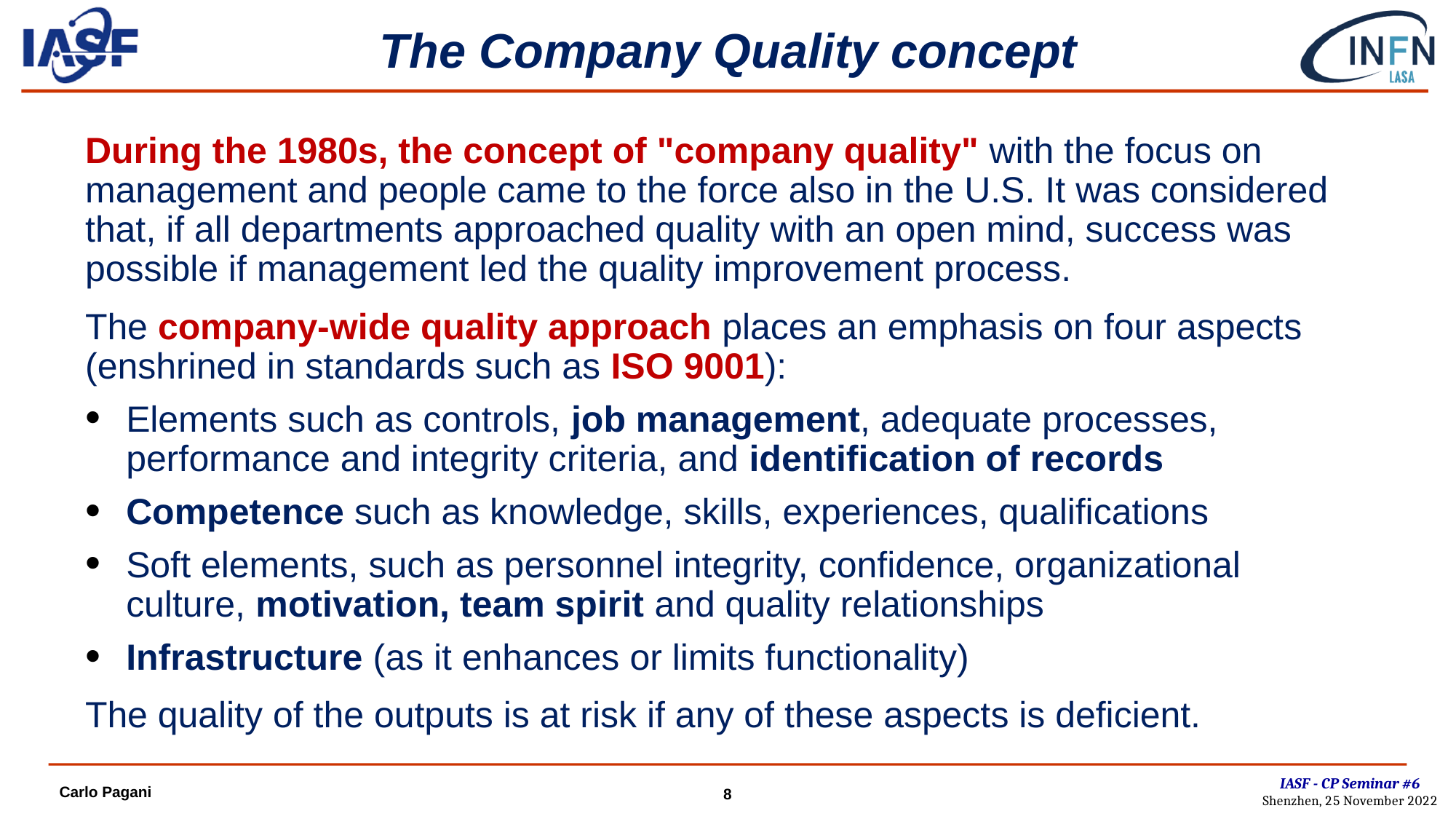

# The Company Quality concept
During the 1980s, the concept of "company quality" with the focus on management and people came to the force also in the U.S. It was considered that, if all departments approached quality with an open mind, success was possible if management led the quality improvement process.
The company-wide quality approach places an emphasis on four aspects (enshrined in standards such as ISO 9001):
Elements such as controls, job management, adequate processes, performance and integrity criteria, and identification of records
Competence such as knowledge, skills, experiences, qualifications
Soft elements, such as personnel integrity, confidence, organizational culture, motivation, team spirit and quality relationships
Infrastructure (as it enhances or limits functionality)
The quality of the outputs is at risk if any of these aspects is deficient.
IASF - CP Seminar #6
Shenzhen, 25 November 2022
Carlo Pagani
8